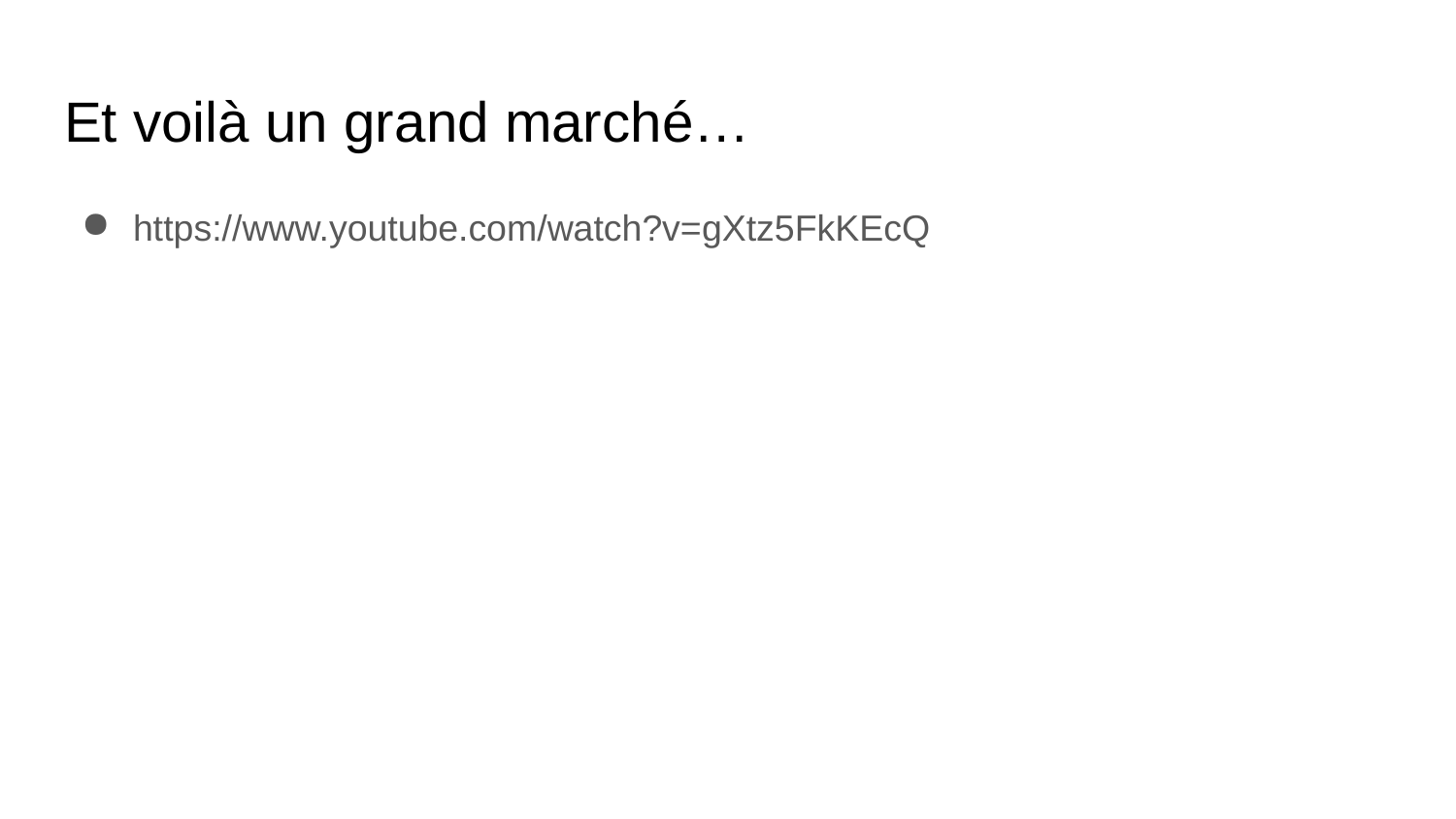

# Et voilà un grand marché…
https://www.youtube.com/watch?v=gXtz5FkKEcQ